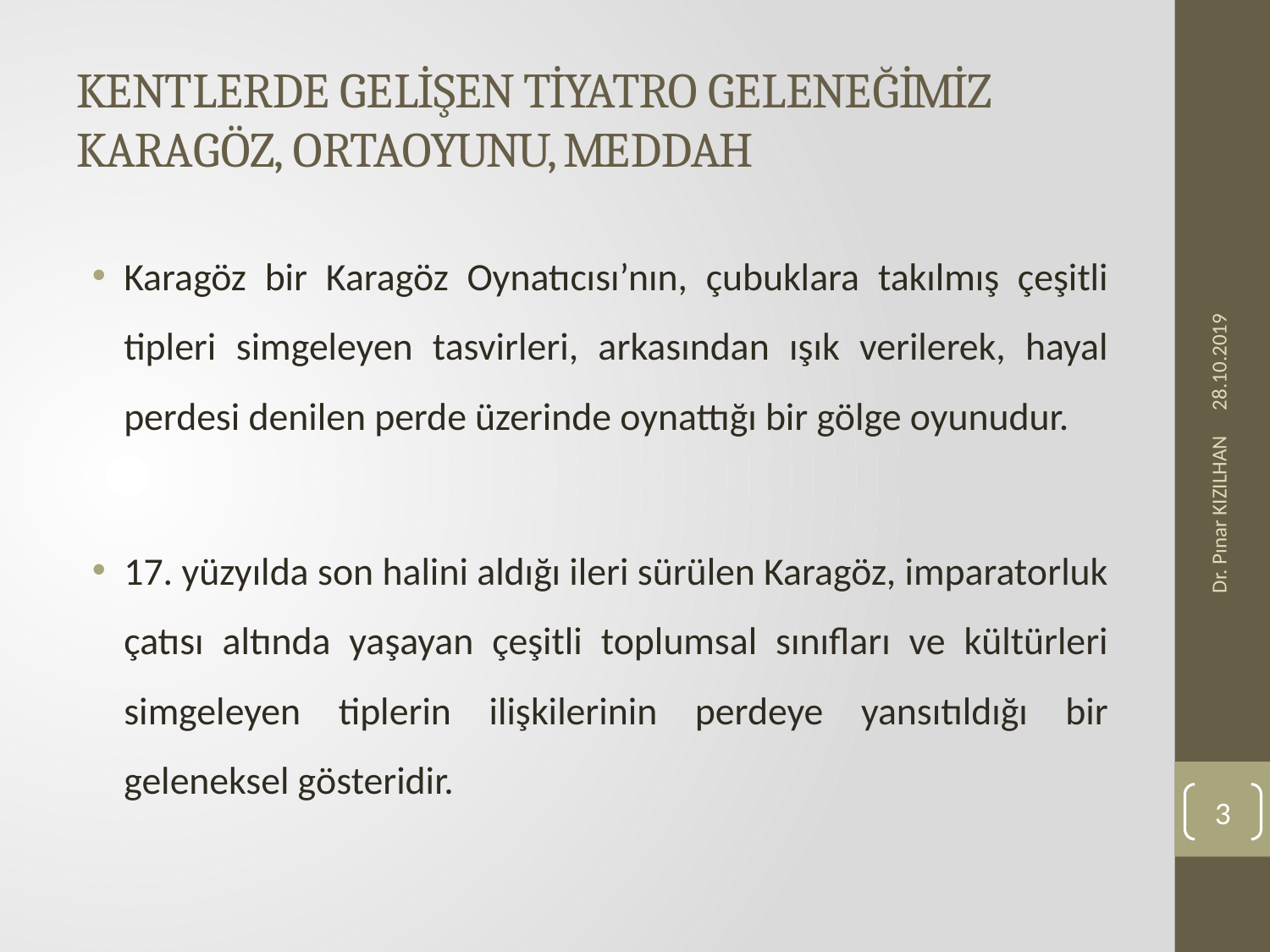

# KENTLERDE GELİŞEN TİYATRO GELENEĞİMİZ KARAGÖZ, ORTAOYUNU, MEDDAH
Karagöz bir Karagöz Oynatıcısı’nın, çubuklara takılmış çeşitli tipleri simgeleyen tasvirleri, arkasından ışık verilerek, hayal perdesi denilen perde üzerinde oynattığı bir gölge oyunudur.

17. yüzyılda son halini aldığı ileri sürülen Karagöz, imparatorluk çatısı altında yaşayan çeşitli toplumsal sınıfları ve kültürleri simgeleyen tiplerin ilişkilerinin perdeye yansıtıldığı bir geleneksel gösteridir.
28.10.2019
Dr. Pınar KIZILHAN
3